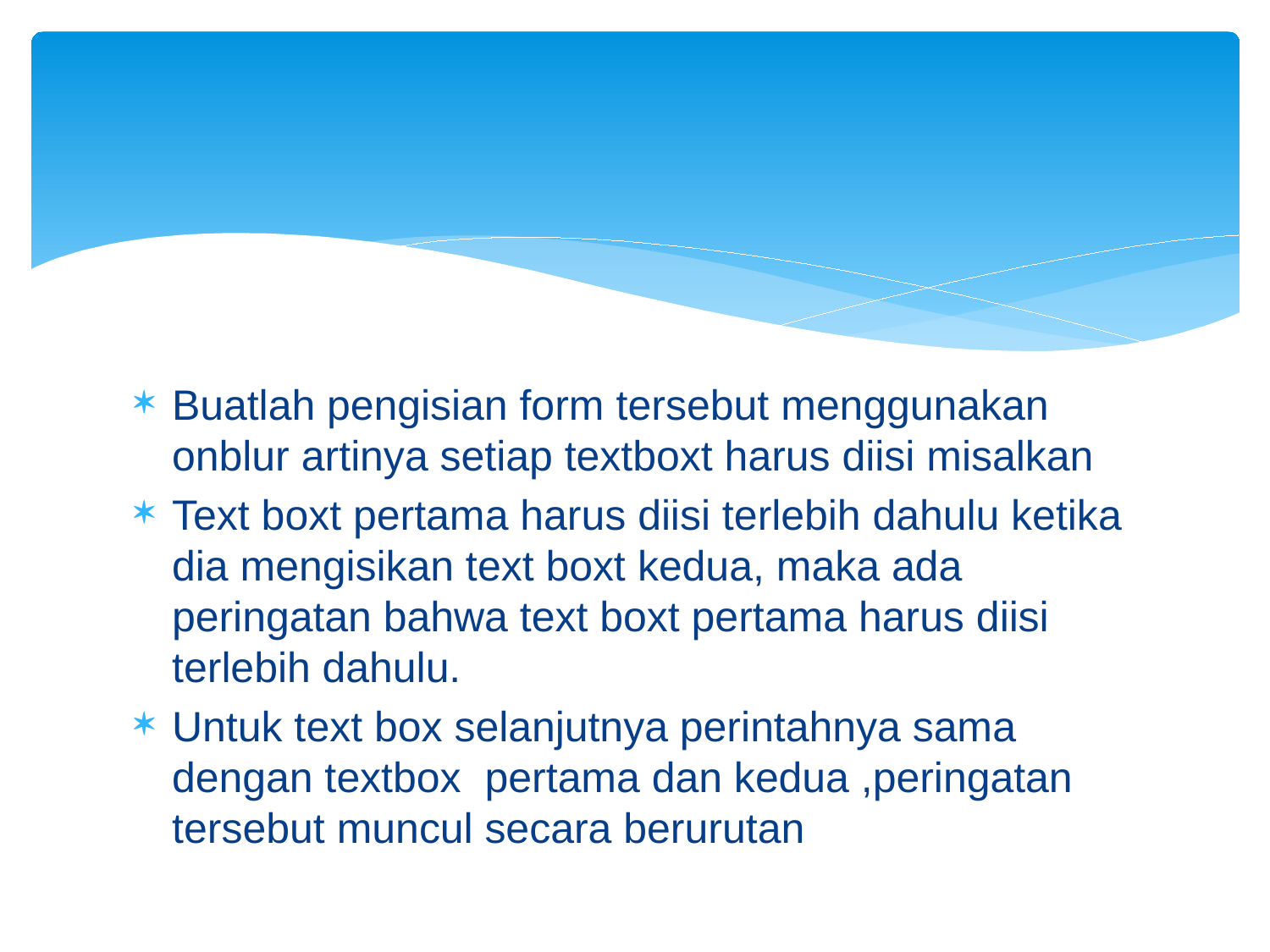

#
Buatlah pengisian form tersebut menggunakan onblur artinya setiap textboxt harus diisi misalkan
Text boxt pertama harus diisi terlebih dahulu ketika dia mengisikan text boxt kedua, maka ada peringatan bahwa text boxt pertama harus diisi terlebih dahulu.
Untuk text box selanjutnya perintahnya sama dengan textbox  pertama dan kedua ,peringatan tersebut muncul secara berurutan